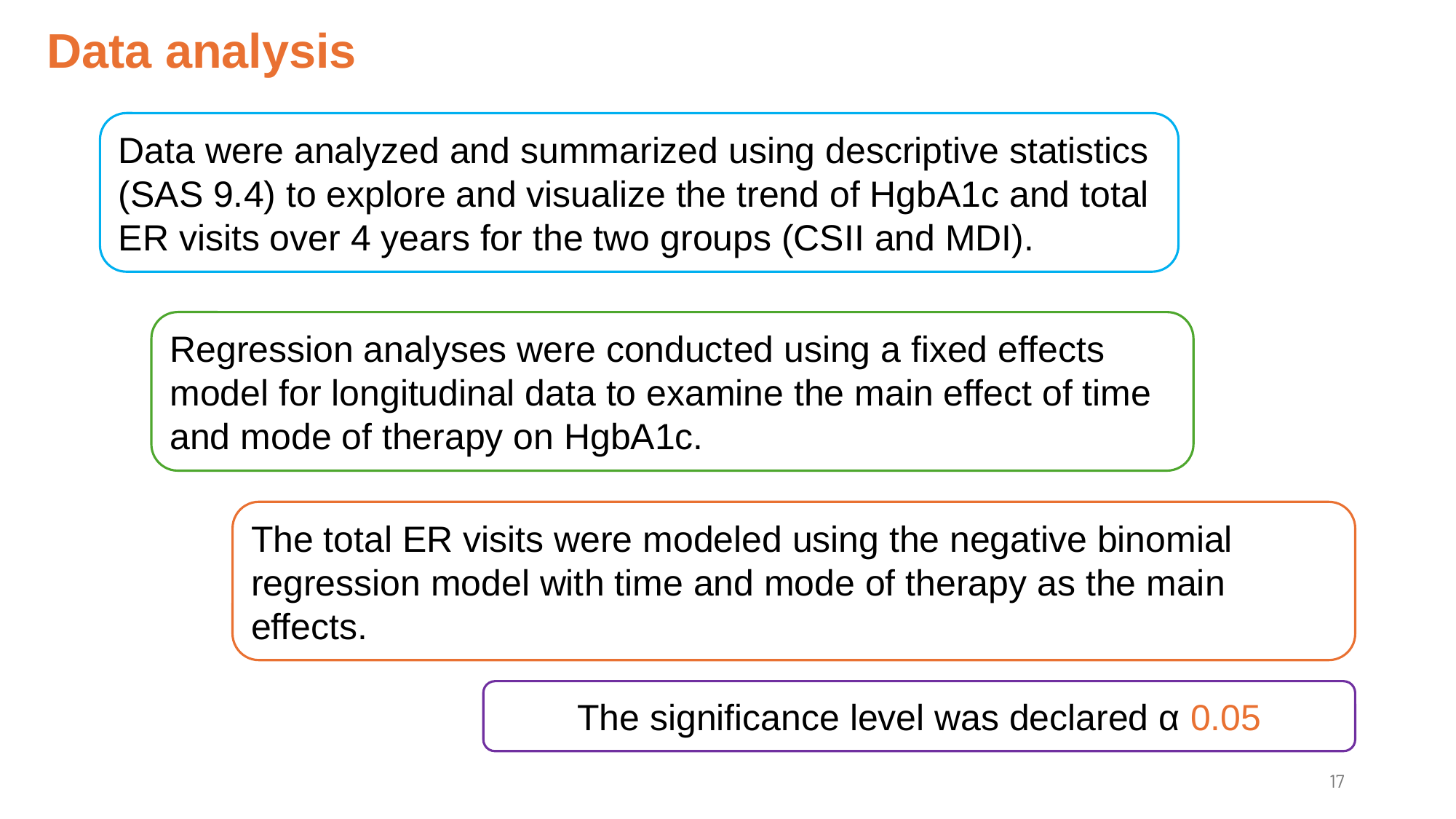

# Data analysis
Data were analyzed and summarized using descriptive statistics (SAS 9.4) to explore and visualize the trend of HgbA1c and total ER visits over 4 years for the two groups (CSII and MDI).
Regression analyses were conducted using a ﬁxed effects model for longitudinal data to examine the main effect of time and mode of therapy on HgbA1c.
The total ER visits were modeled using the negative binomial regression model with time and mode of therapy as the main effects.
The signiﬁcance level was declared α 0.05
17